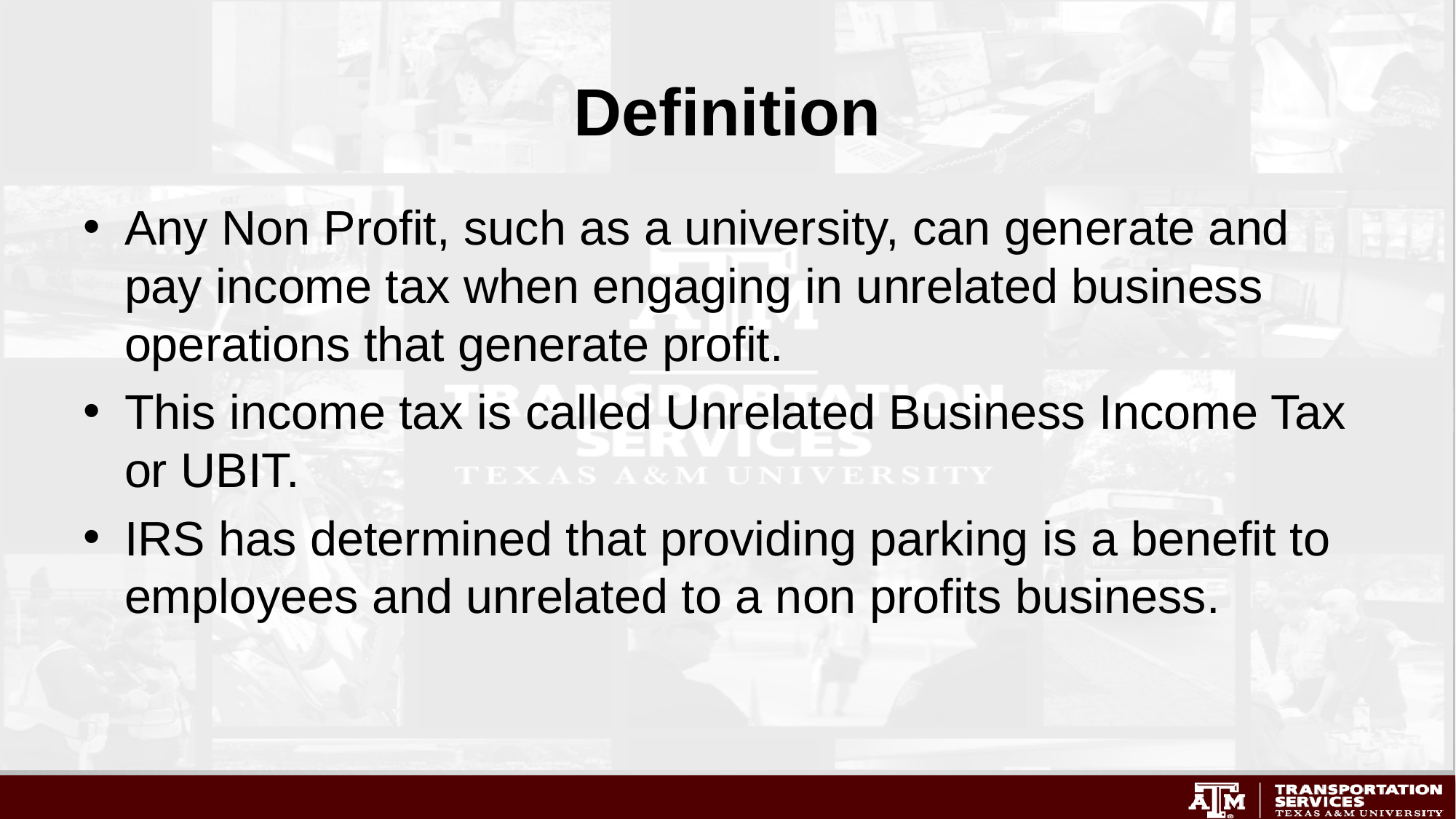

# Definition
Any Non Profit, such as a university, can generate and pay income tax when engaging in unrelated business operations that generate profit.
This income tax is called Unrelated Business Income Tax or UBIT.
IRS has determined that providing parking is a benefit to employees and unrelated to a non profits business.